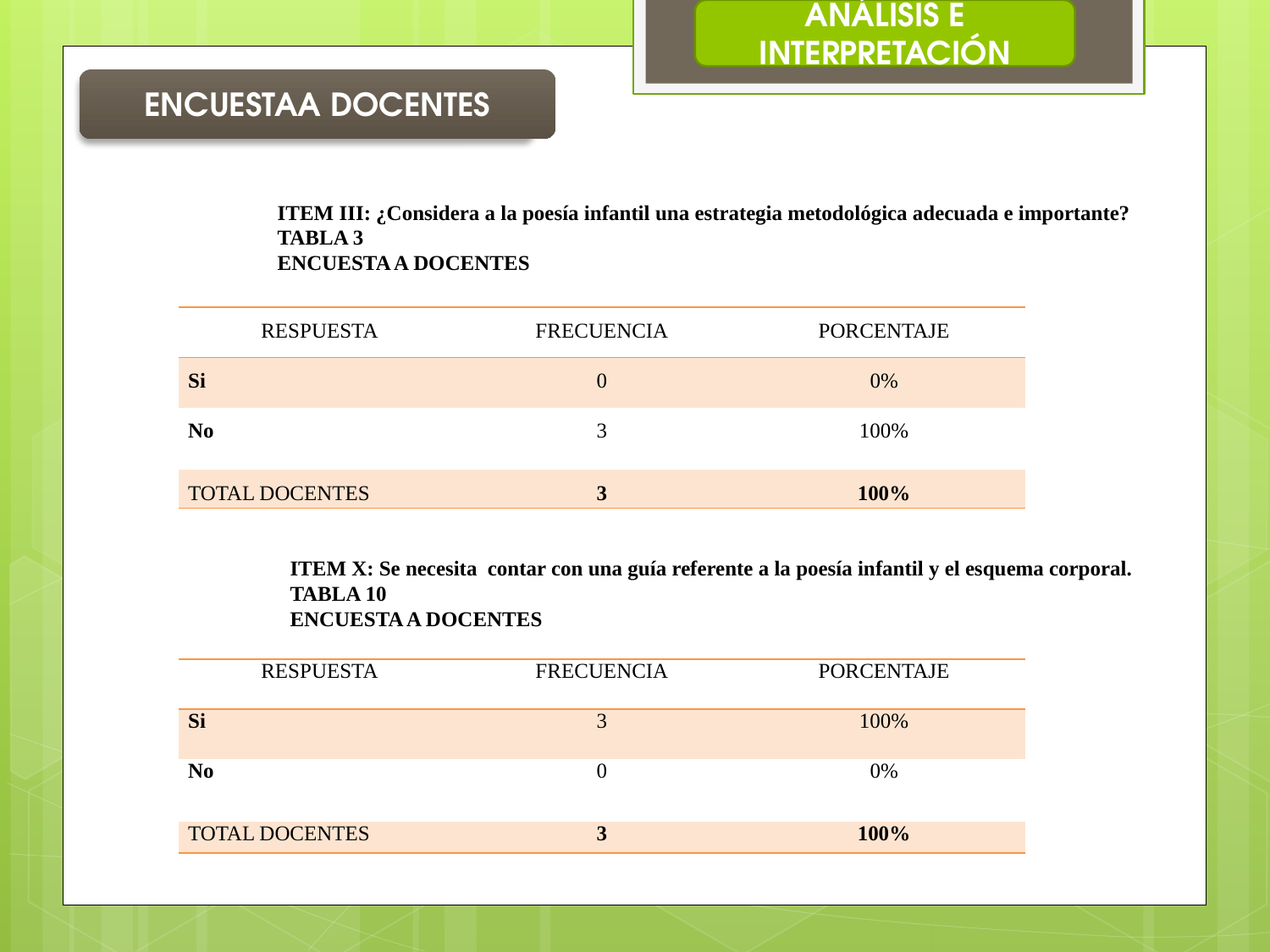

ANÁLISIS E INTERPRETACIÓN
ENCUESTAA DOCENTES
ITEM III: ¿Considera a la poesía infantil una estrategia metodológica adecuada e importante?
TABLA 3
ENCUESTA A DOCENTES

| RESPUESTA | FRECUENCIA | PORCENTAJE |
| --- | --- | --- |
| Si | 0 | 0% |
| No | 3 | 100% |
| TOTAL DOCENTES | 3 | 100% |
ITEM X: Se necesita  contar con una guía referente a la poesía infantil y el esquema corporal.
TABLA 10
ENCUESTA A DOCENTES
| RESPUESTA | FRECUENCIA | PORCENTAJE |
| --- | --- | --- |
| Si | 3 | 100% |
| No | 0 | 0% |
| TOTAL DOCENTES | 3 | 100% |